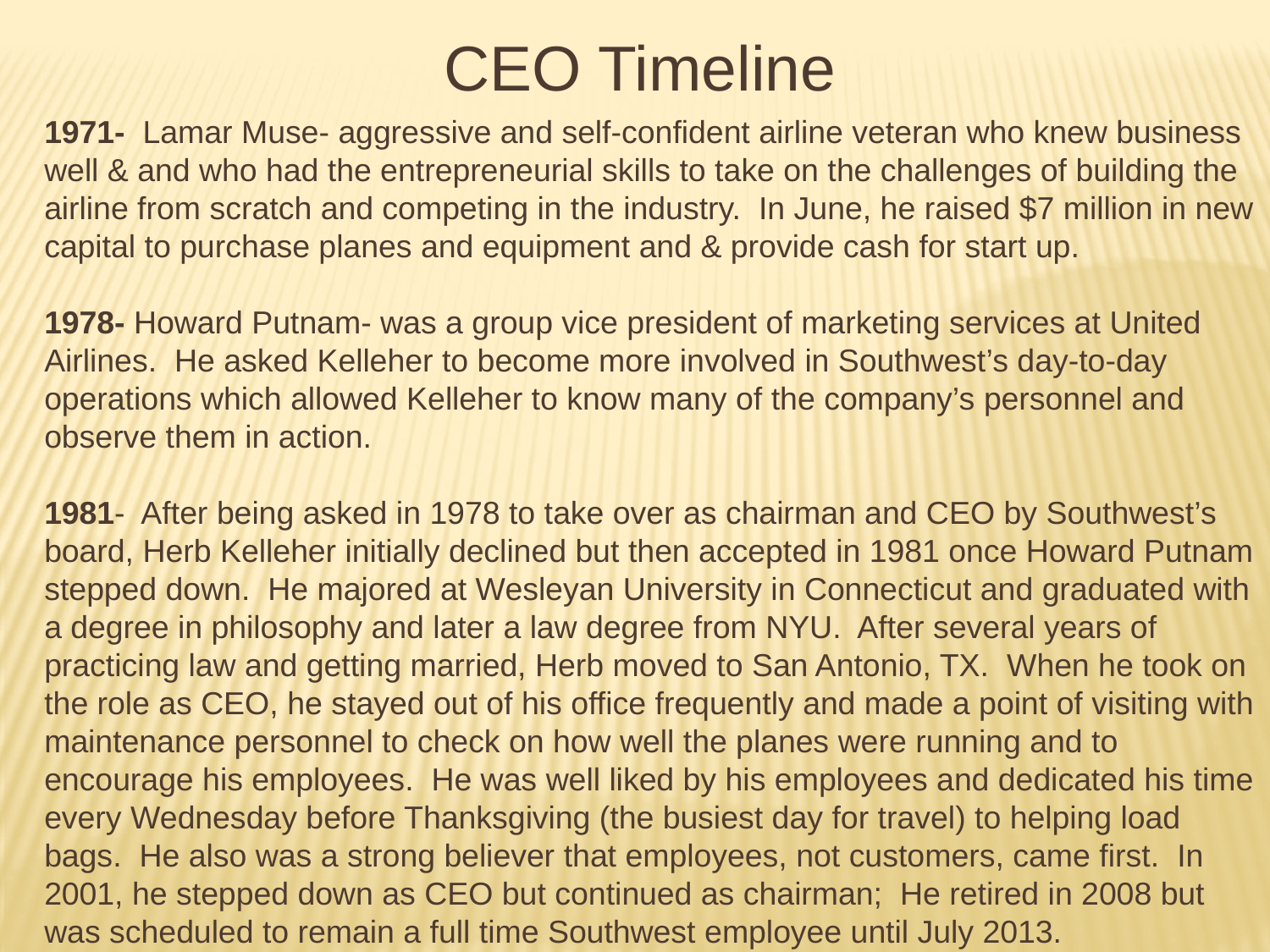

CEO Timeline
1971-  Lamar Muse- aggressive and self-confident airline veteran who knew business well & and who had the entrepreneurial skills to take on the challenges of building the airline from scratch and competing in the industry.  In June, he raised $7 million in new capital to purchase planes and equipment and & provide cash for start up.

1978- Howard Putnam- was a group vice president of marketing services at United Airlines.  He asked Kelleher to become more involved in Southwest’s day-to-day operations which allowed Kelleher to know many of the company’s personnel and observe them in action.

1981-  After being asked in 1978 to take over as chairman and CEO by Southwest’s board, Herb Kelleher initially declined but then accepted in 1981 once Howard Putnam stepped down.  He majored at Wesleyan University in Connecticut and graduated with a degree in philosophy and later a law degree from NYU.  After several years of practicing law and getting married, Herb moved to San Antonio, TX.  When he took on the role as CEO, he stayed out of his office frequently and made a point of visiting with maintenance personnel to check on how well the planes were running and to encourage his employees.  He was well liked by his employees and dedicated his time every Wednesday before Thanksgiving (the busiest day for travel) to helping load bags.  He also was a strong believer that employees, not customers, came first.  In 2001, he stepped down as CEO but continued as chairman;  He retired in 2008 but was scheduled to remain a full time Southwest employee until July 2013.